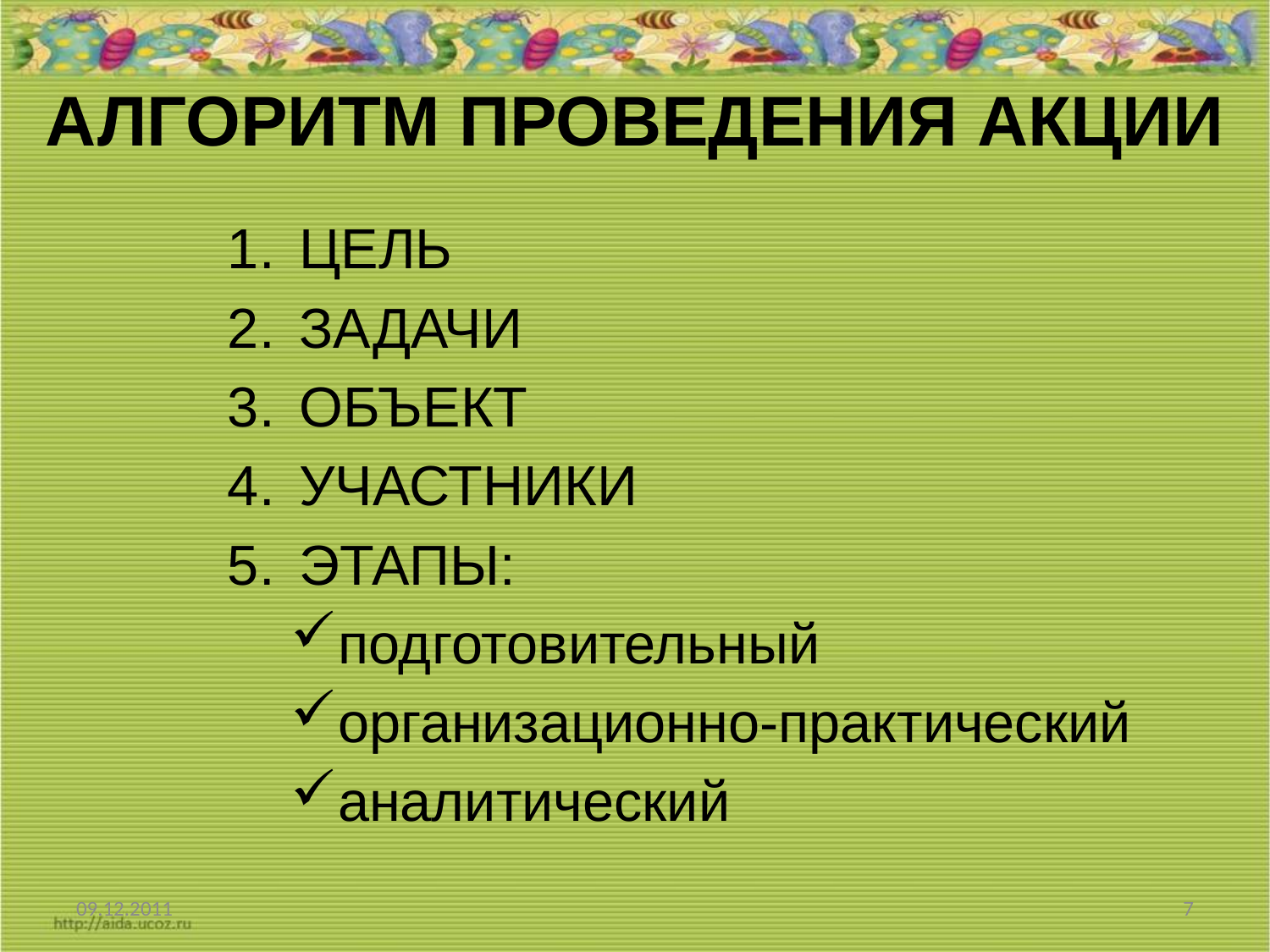

# АЛГОРИТМ ПРОВЕДЕНИЯ АКЦИИ
ЦЕЛЬ
ЗАДАЧИ
ОБЪЕКТ
УЧАСТНИКИ
ЭТАПЫ:
подготовительный
организационно-практический
аналитический
09.12.2011
7